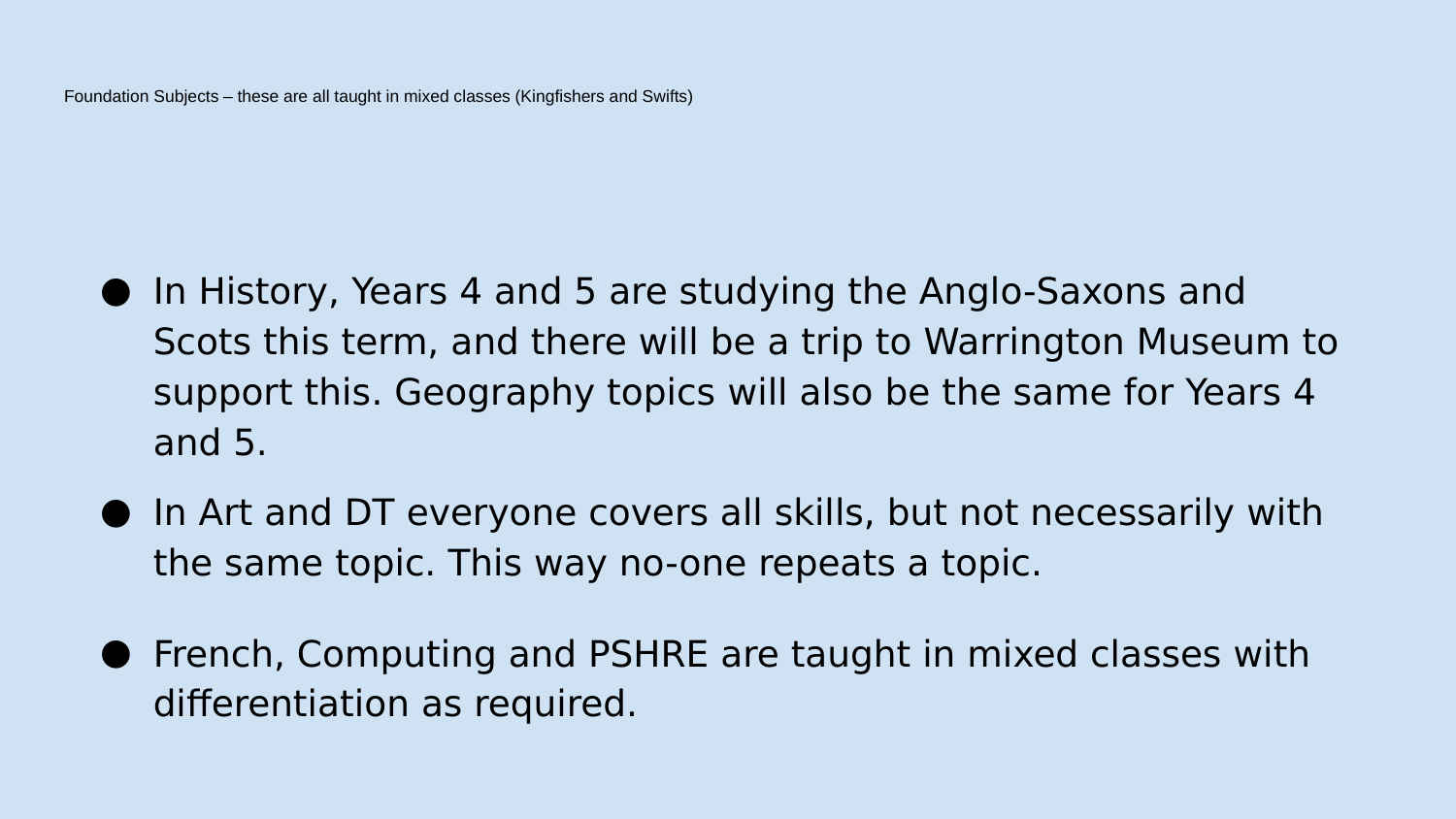

# Foundation Subjects – these are all taught in mixed classes (Kingfishers and Swifts)
In History, Years 4 and 5 are studying the Anglo-Saxons and Scots this term, and there will be a trip to Warrington Museum to support this. Geography topics will also be the same for Years 4 and 5.
In Art and DT everyone covers all skills, but not necessarily with the same topic. This way no-one repeats a topic.
French, Computing and PSHRE are taught in mixed classes with differentiation as required.